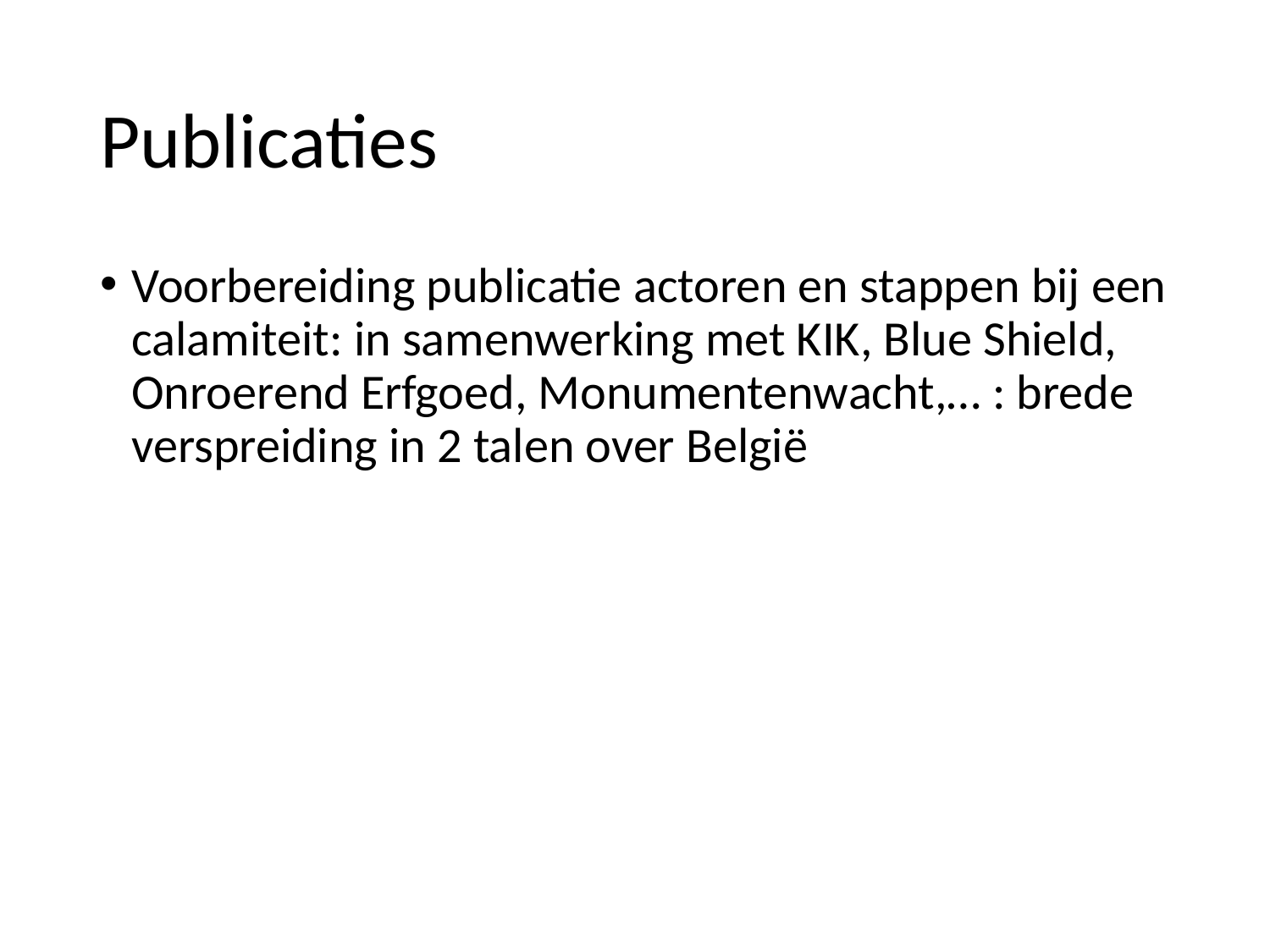

# Publicaties
Voorbereiding publicatie actoren en stappen bij een calamiteit: in samenwerking met KIK, Blue Shield, Onroerend Erfgoed, Monumentenwacht,… : brede verspreiding in 2 talen over België